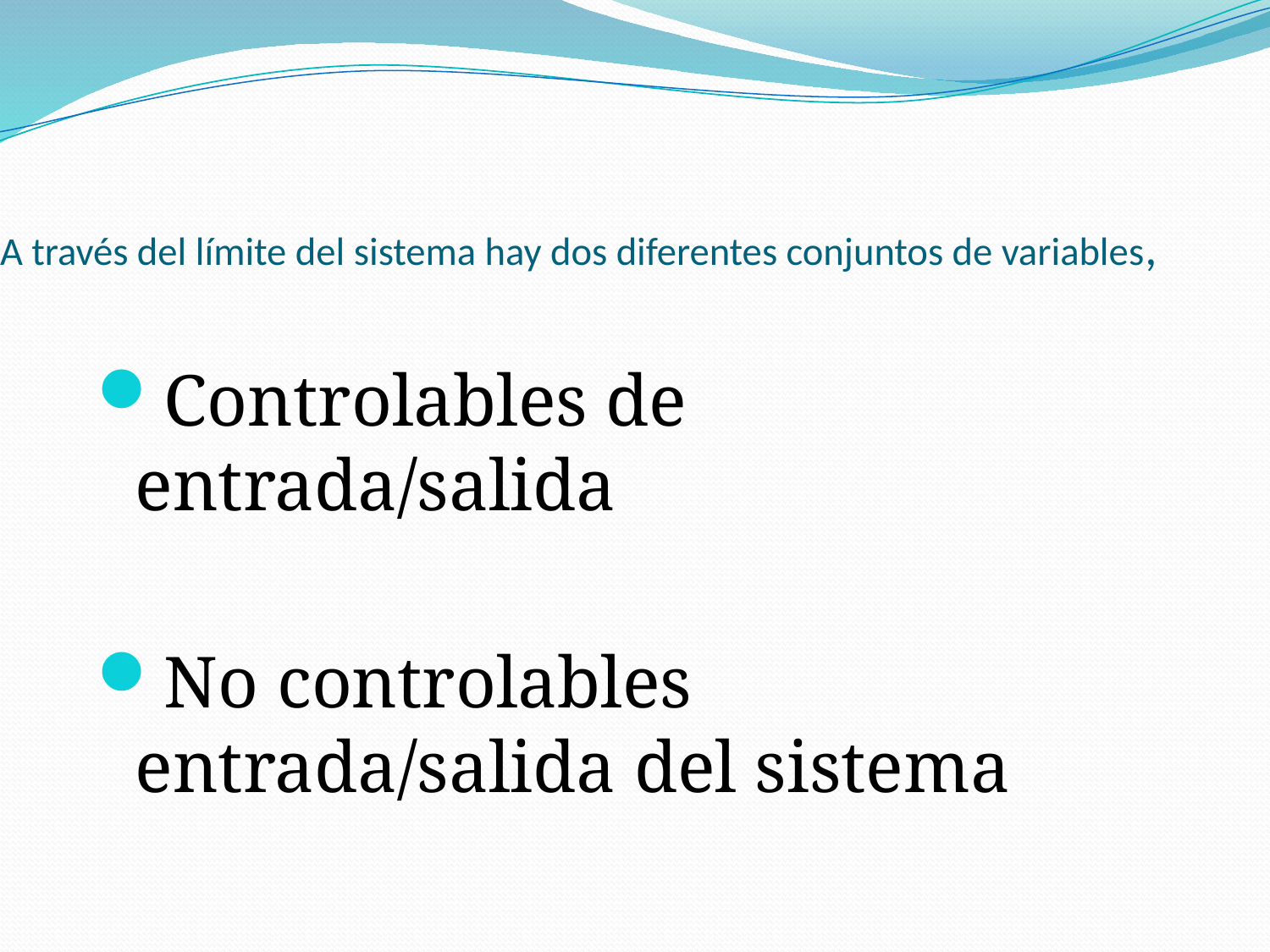

# A través del límite del sistema hay dos diferentes conjuntos de variables,
Controlables de entrada/salida

No controlables entrada/salida del sistema